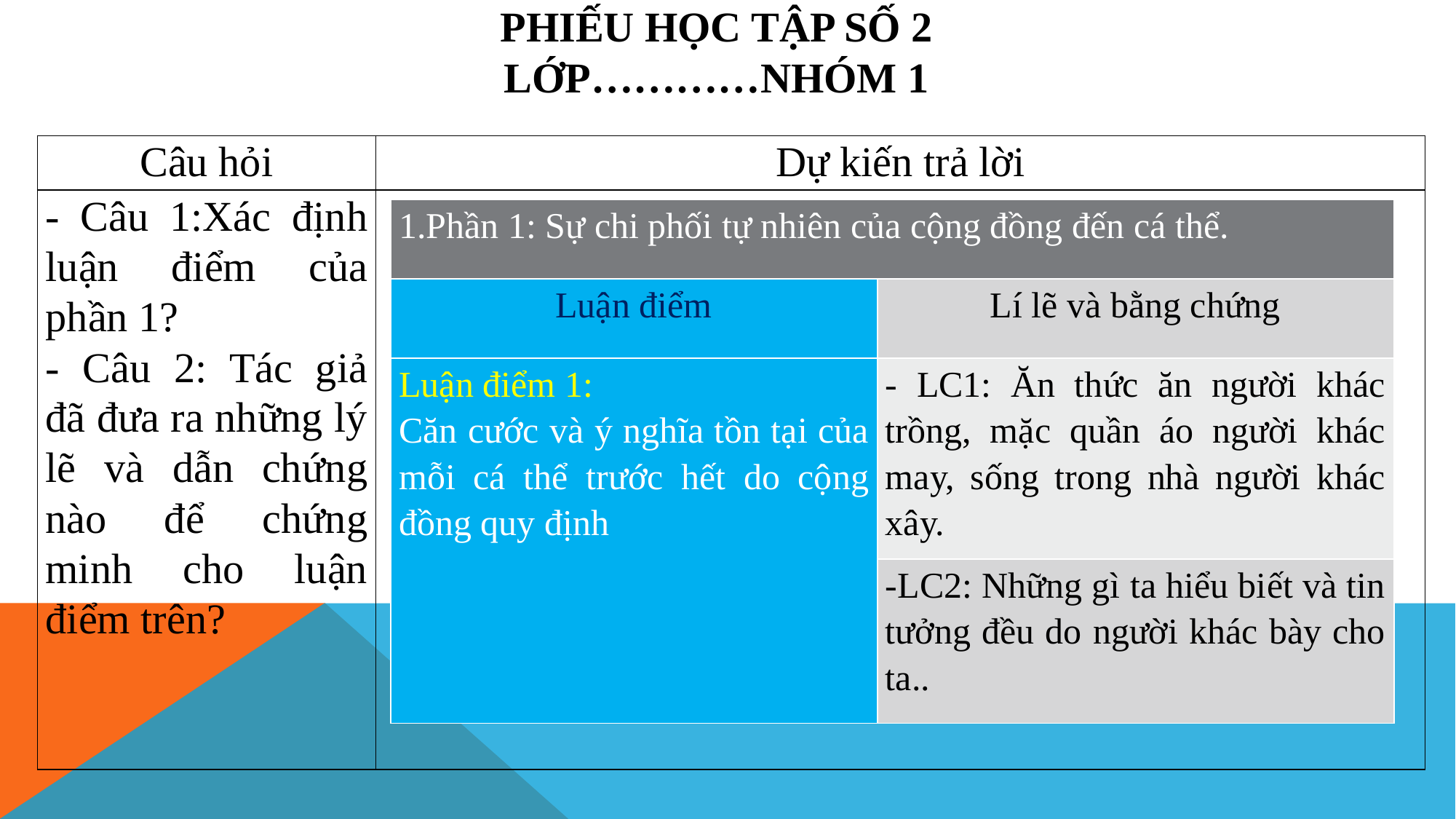

PHIẾU HỌC TẬP SỐ 2
LỚP…………NHÓM 1

| Câu hỏi | Dự kiến trả lời |
| --- | --- |
| - Câu 1:Xác định luận điểm của phần 1? - Câu 2: Tác giả đã đưa ra những lý lẽ và dẫn chứng nào để chứng minh cho luận điểm trên? |  |
| 1.Phần 1: Sự chi phối tự nhiên của cộng đồng đến cá thể. |  |
| --- | --- |
| Luận điểm | Lí lẽ và bằng chứng |
| Luận điểm 1: Căn cước và ý nghĩa tồn tại của mỗi cá thể trước hết do cộng đồng quy định | - LC1: Ăn thức ăn người khác trồng, mặc quần áo người khác may, sống trong nhà người khác xây. |
|  | -LC2: Những gì ta hiểu biết và tin tưởng đều do người khác bày cho ta.. |